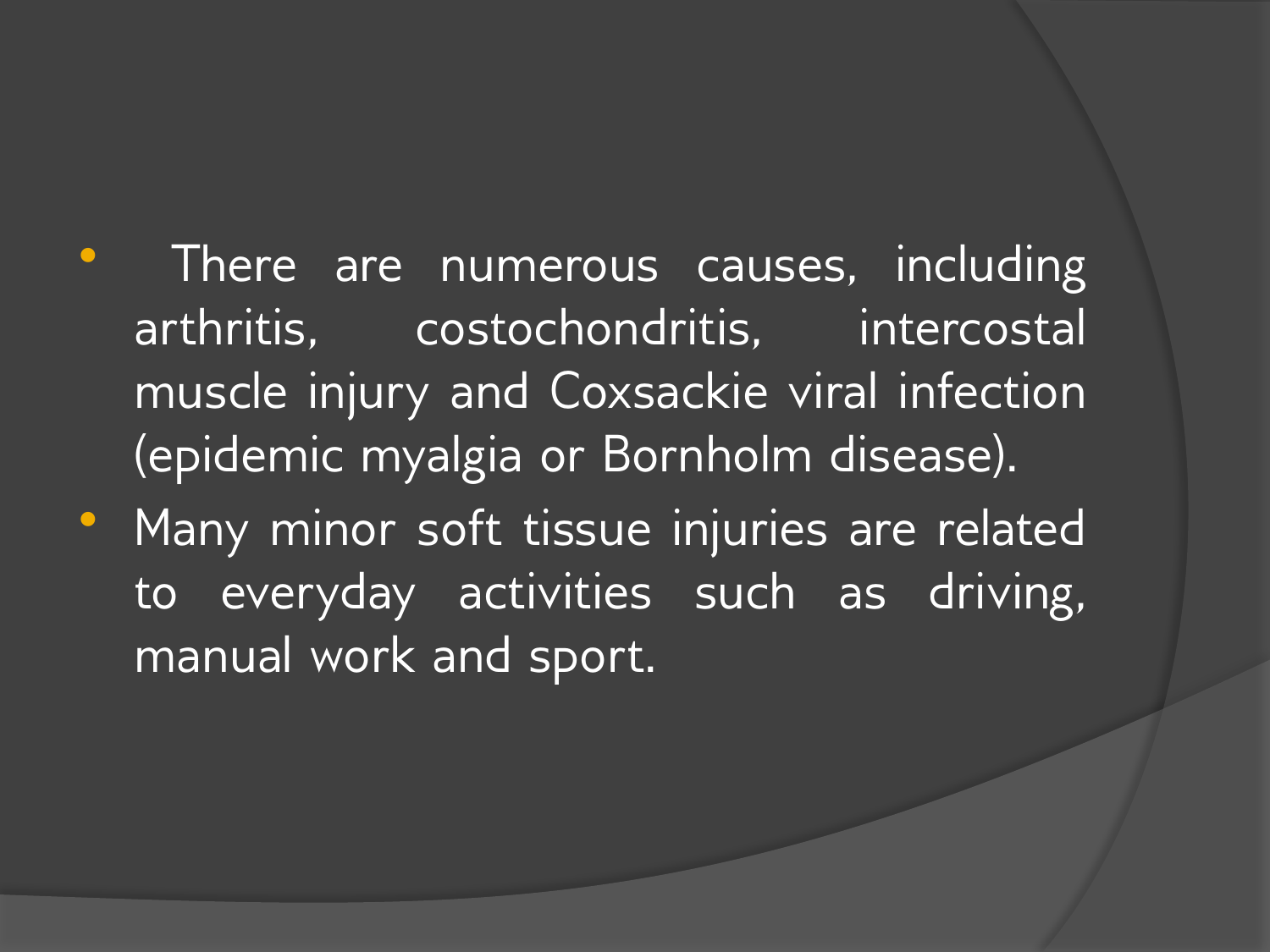

#
 There are numerous causes, including arthritis, costochondritis, intercostal muscle injury and Coxsackie viral infection (epidemic myalgia or Bornholm disease).
Many minor soft tissue injuries are related to everyday activities such as driving, manual work and sport.